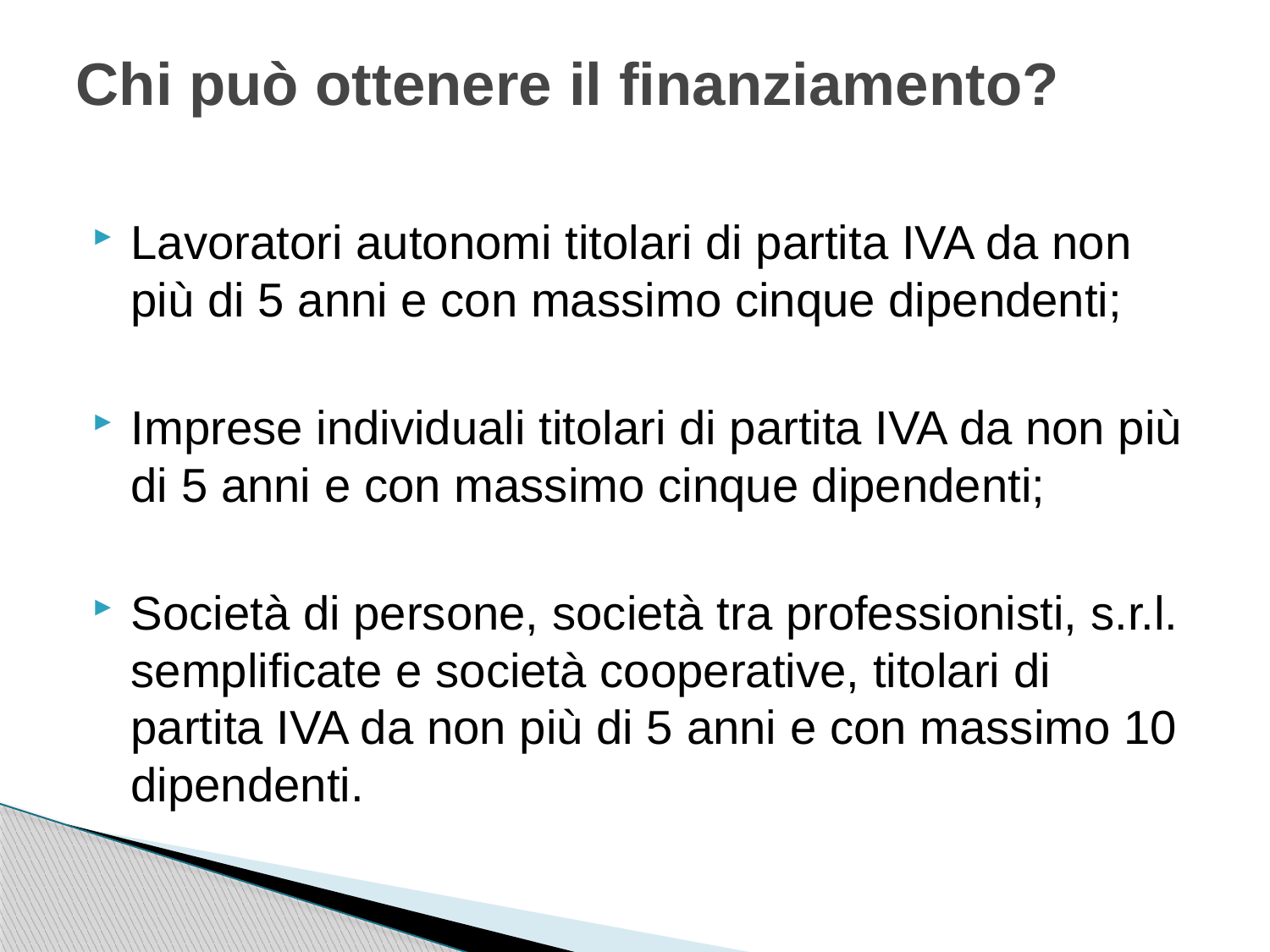

# Chi può ottenere il finanziamento?
Lavoratori autonomi titolari di partita IVA da non più di 5 anni e con massimo cinque dipendenti;

Imprese individuali titolari di partita IVA da non più di 5 anni e con massimo cinque dipendenti;

Società di persone, società tra professionisti, s.r.l. semplificate e società cooperative, titolari di partita IVA da non più di 5 anni e con massimo 10 dipendenti.